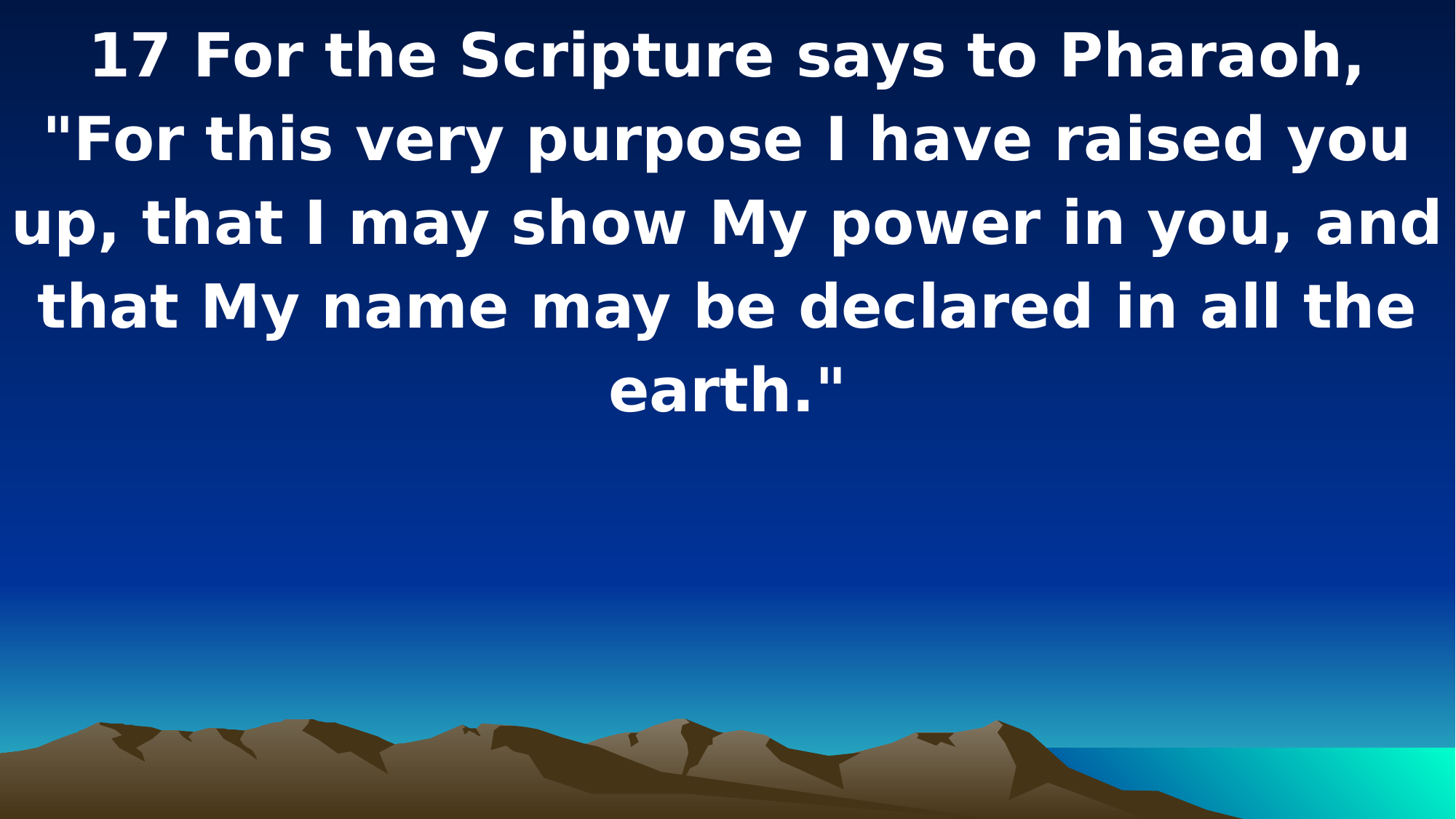

17 For the Scripture says to Pharaoh, "For this very purpose I have raised you up, that I may show My power in you, and that My name may be declared in all the earth."